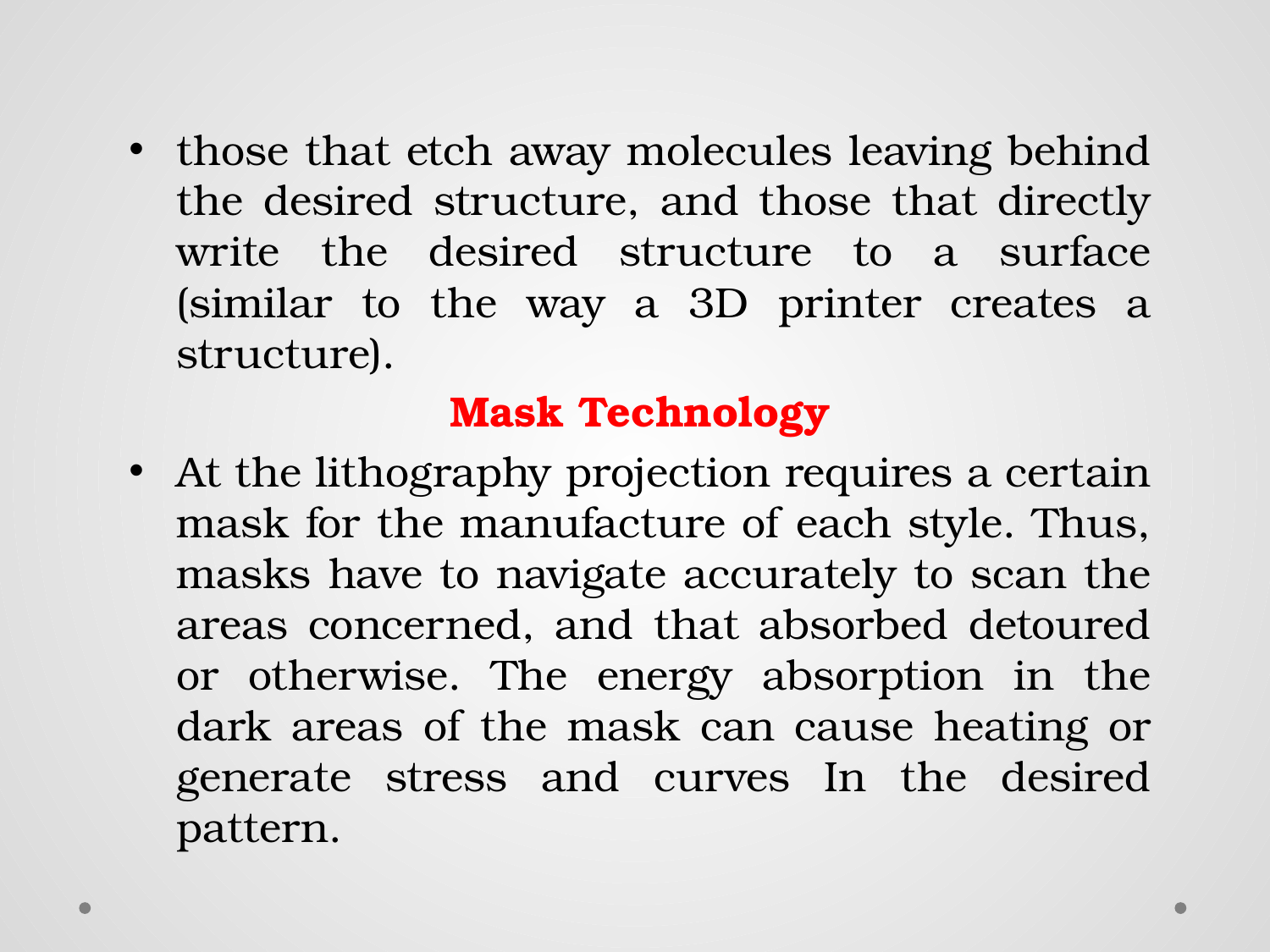

those that etch away molecules leaving behind the desired structure, and those that directly write the desired structure to a surface (similar to the way a 3D printer creates a structure).
Mask Technology
At the lithography projection requires a certain mask for the manufacture of each style. Thus, masks have to navigate accurately to scan the areas concerned, and that absorbed detoured or otherwise. The energy absorption in the dark areas of the mask can cause heating or generate stress and curves In the desired pattern.